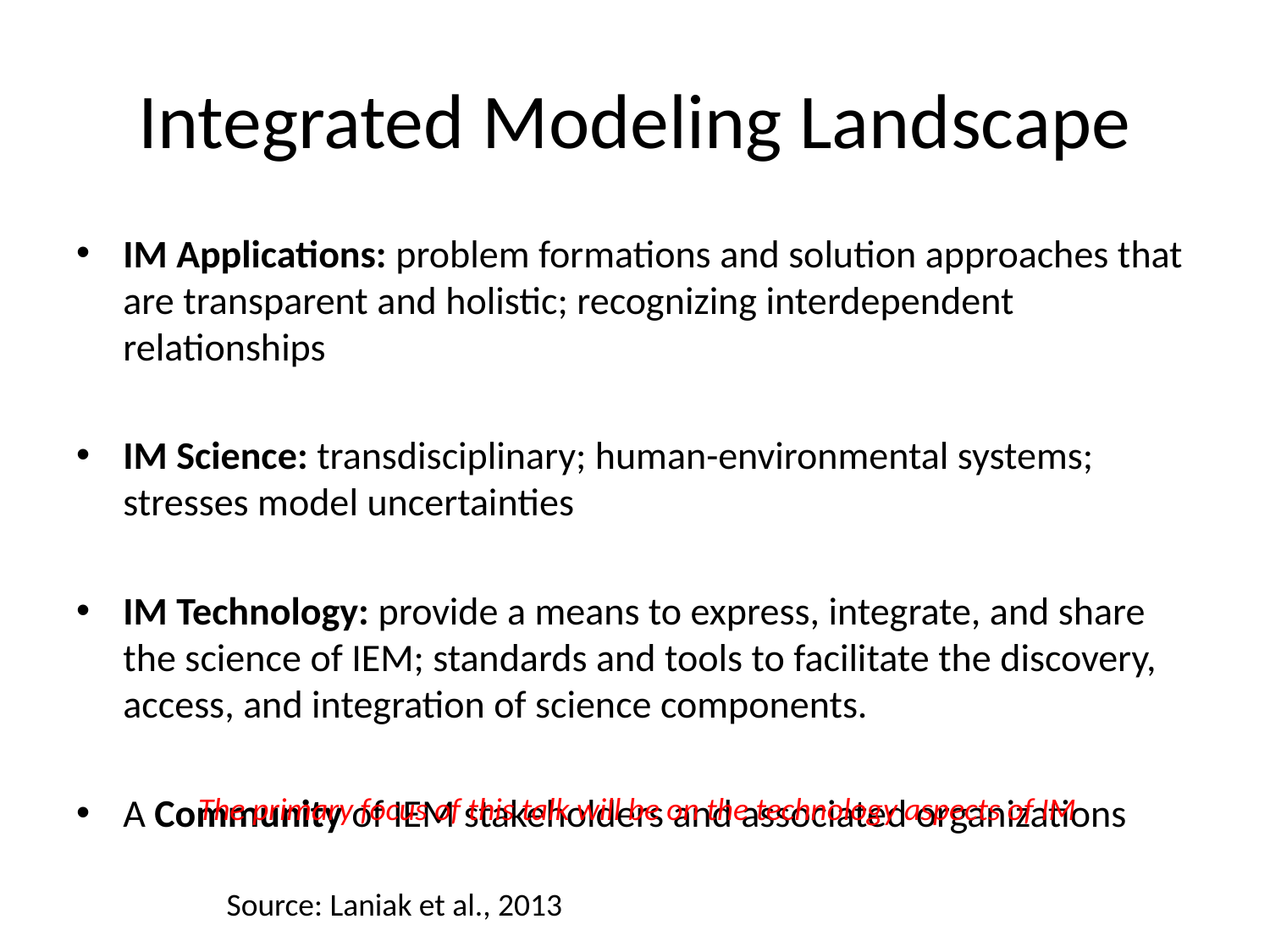

# Integrated Modeling Landscape
IM Applications: problem formations and solution approaches that are transparent and holistic; recognizing interdependent relationships

IM Science: transdisciplinary; human-environmental systems; stresses model uncertainties

IM Technology: provide a means to express, integrate, and share the science of IEM; standards and tools to facilitate the discovery, access, and integration of science components.

A Community of IEM stakeholders and associated organizations
The primary focus of this talk will be on the technology aspects of IM
Source: Laniak et al., 2013